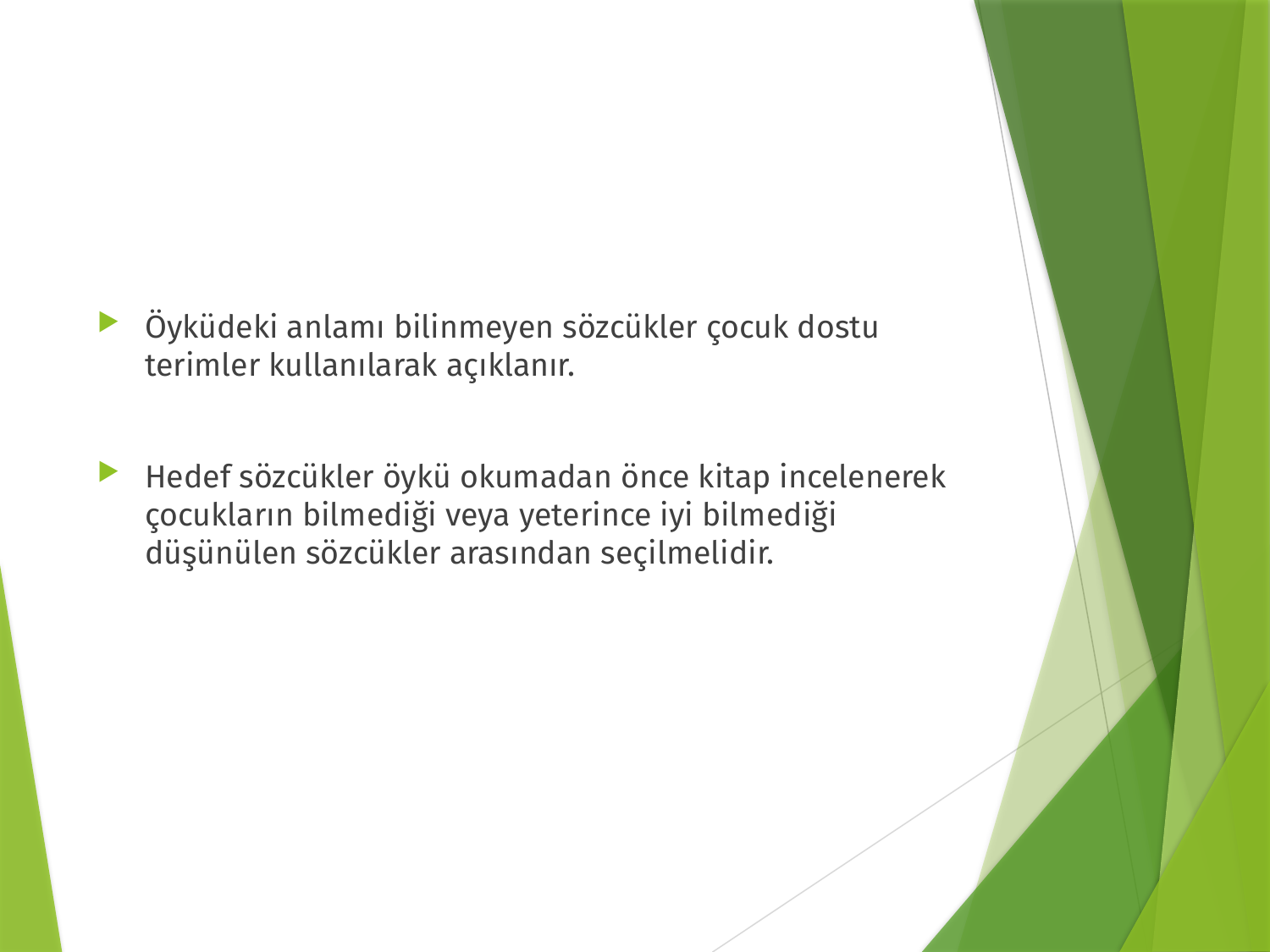

#
Öyküdeki anlamı bilinmeyen sözcükler çocuk dostu terimler kullanılarak açıklanır.

Hedef sözcükler öykü okumadan önce kitap incelenerek çocukların bilmediği veya yeterince iyi bilmediği düşünülen sözcükler arasından seçilmelidir.